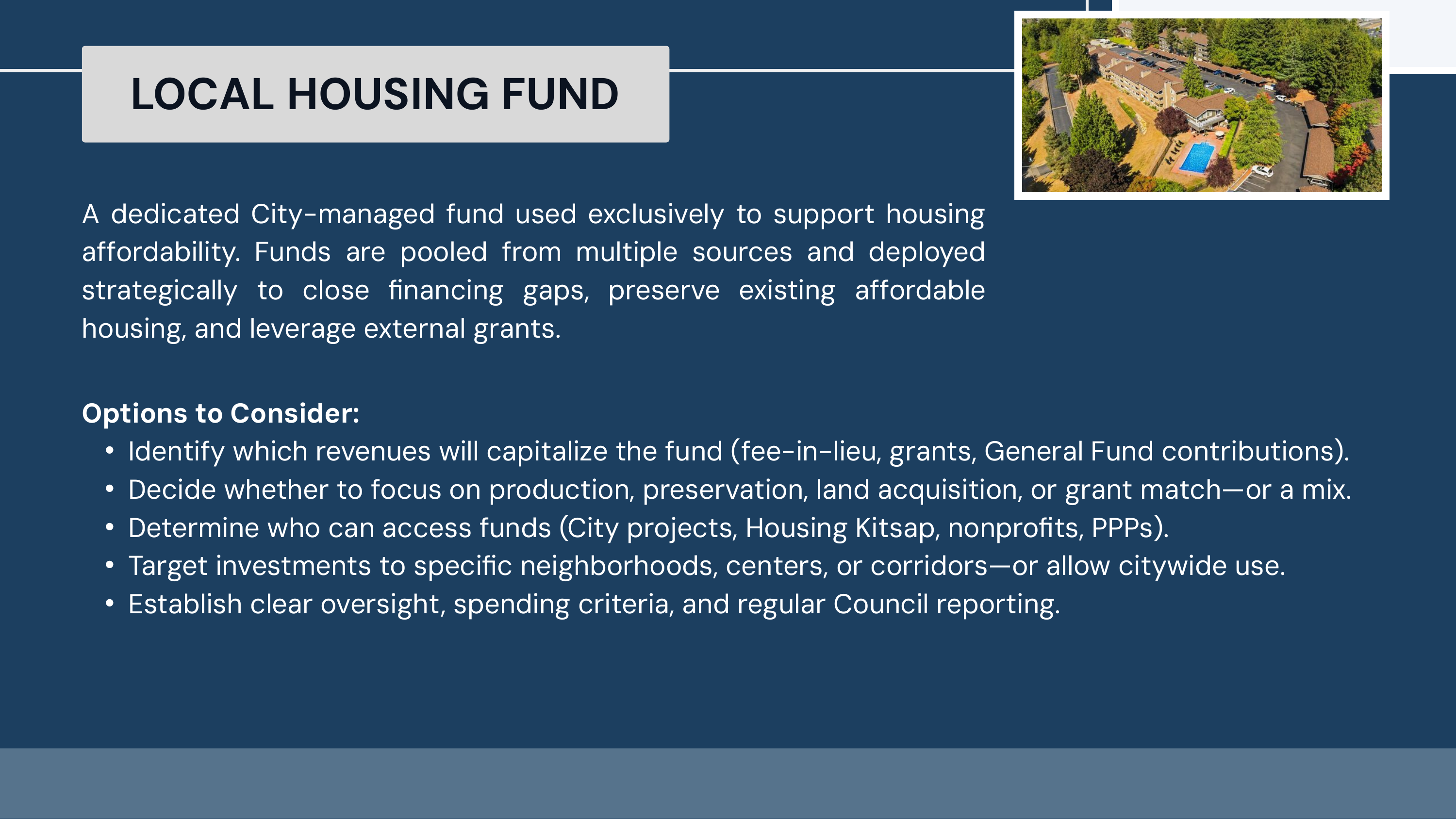

LOCAL HOUSING FUND
A dedicated City-managed fund used exclusively to support housing affordability. Funds are pooled from multiple sources and deployed strategically to close financing gaps, preserve existing affordable housing, and leverage external grants.
Options to Consider:
Identify which revenues will capitalize the fund (fee-in-lieu, grants, General Fund contributions).
Decide whether to focus on production, preservation, land acquisition, or grant match—or a mix.
Determine who can access funds (City projects, Housing Kitsap, nonprofits, PPPs).
Target investments to specific neighborhoods, centers, or corridors—or allow citywide use.
Establish clear oversight, spending criteria, and regular Council reporting.